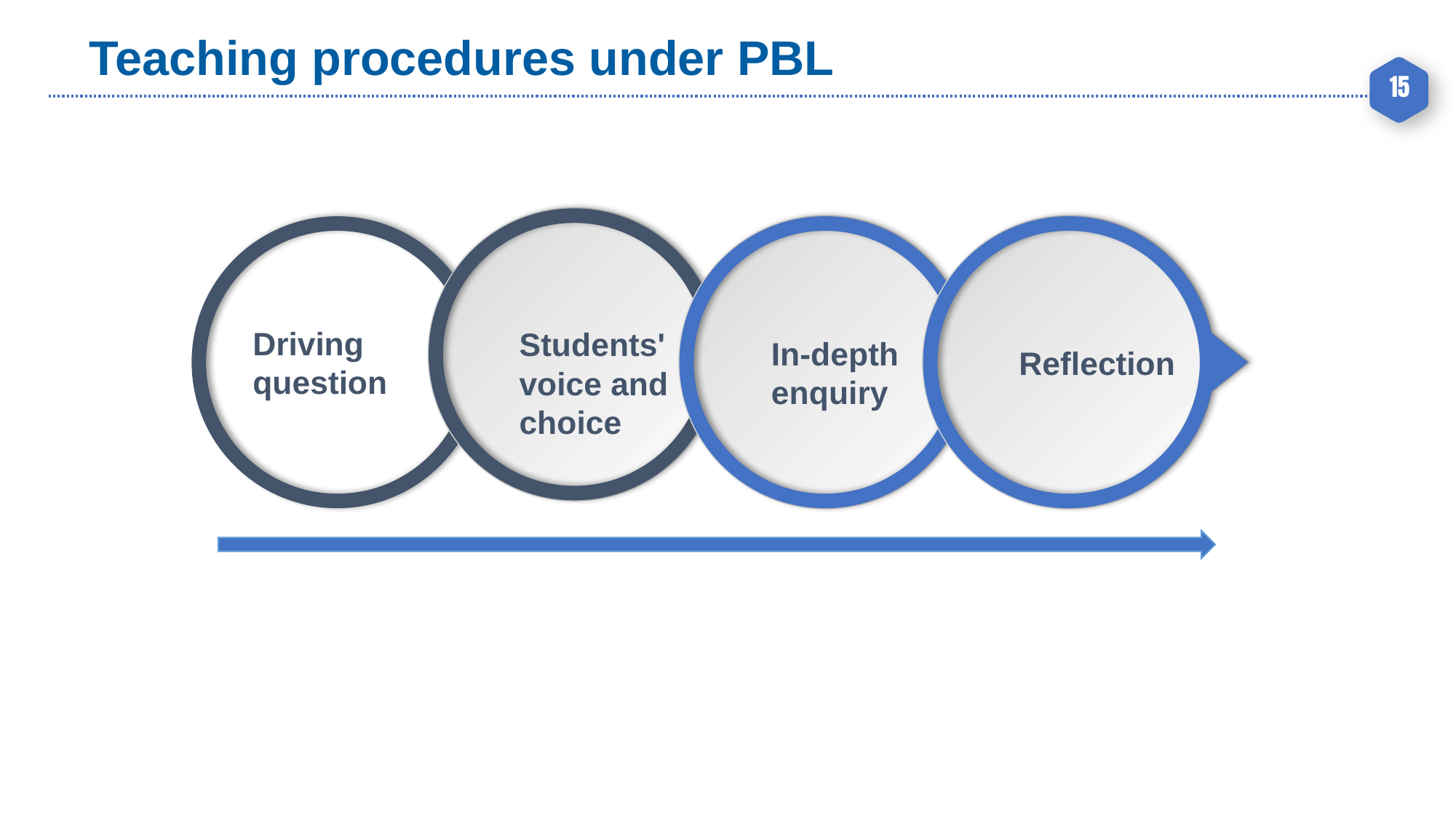

Teaching procedures under PBL
15

Students'
voice and
choice

Driving
question

In-depth
enquiry

Reflection